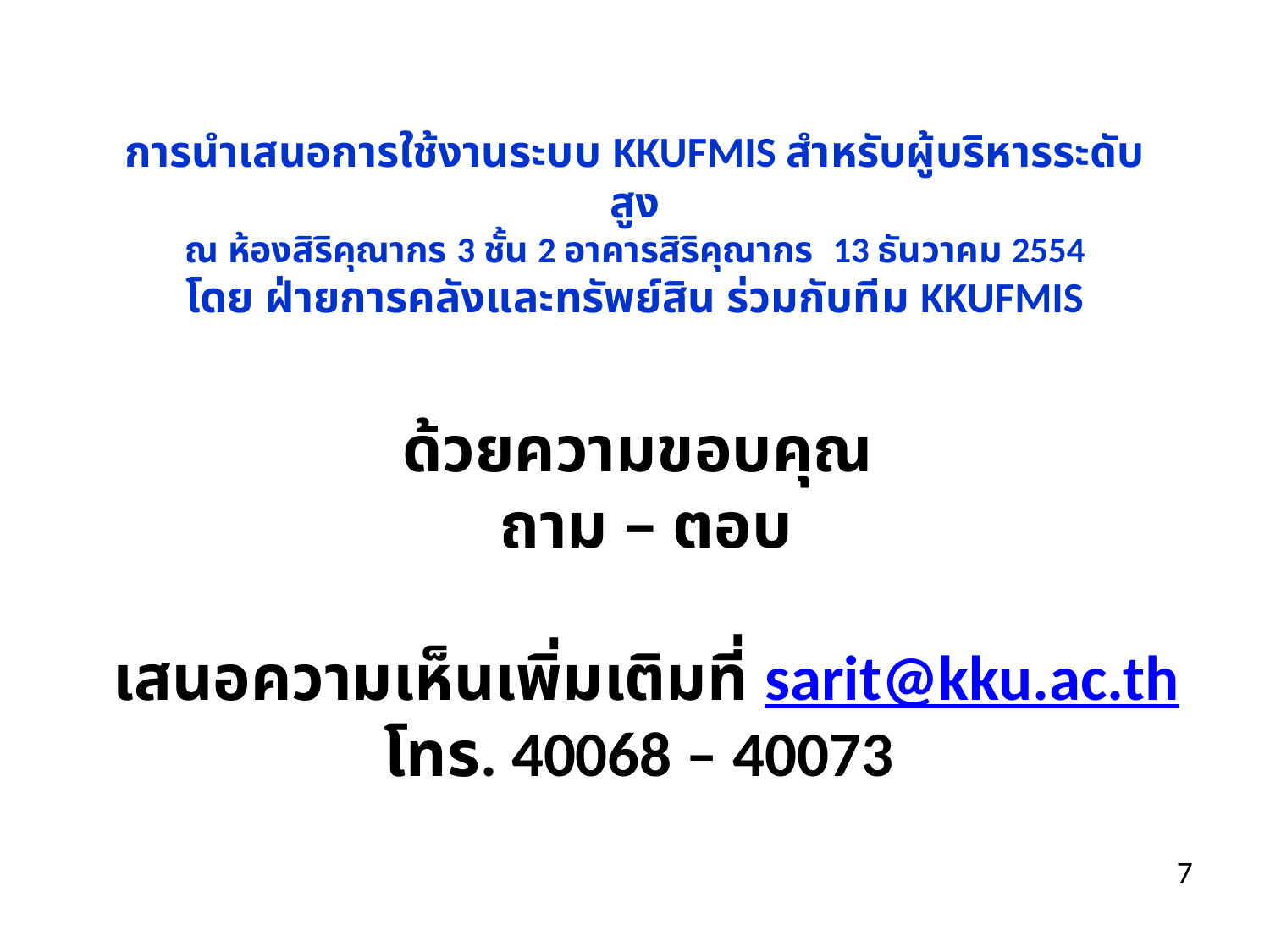

# การนำเสนอการใช้งานระบบ KKUFMIS สำหรับผู้บริหารระดับสูง ณ ห้องสิริคุณากร 3 ชั้น 2 อาคารสิริคุณากร  13 ธันวาคม 2554 โดย ฝ่ายการคลังและทรัพย์สิน ร่วมกับทีม KKUFMIS
ด้วยความขอบคุณ
ถาม – ตอบ

เสนอความเห็นเพิ่มเติมที่ sarit@kku.ac.th
โทร. 40068 – 40073
7